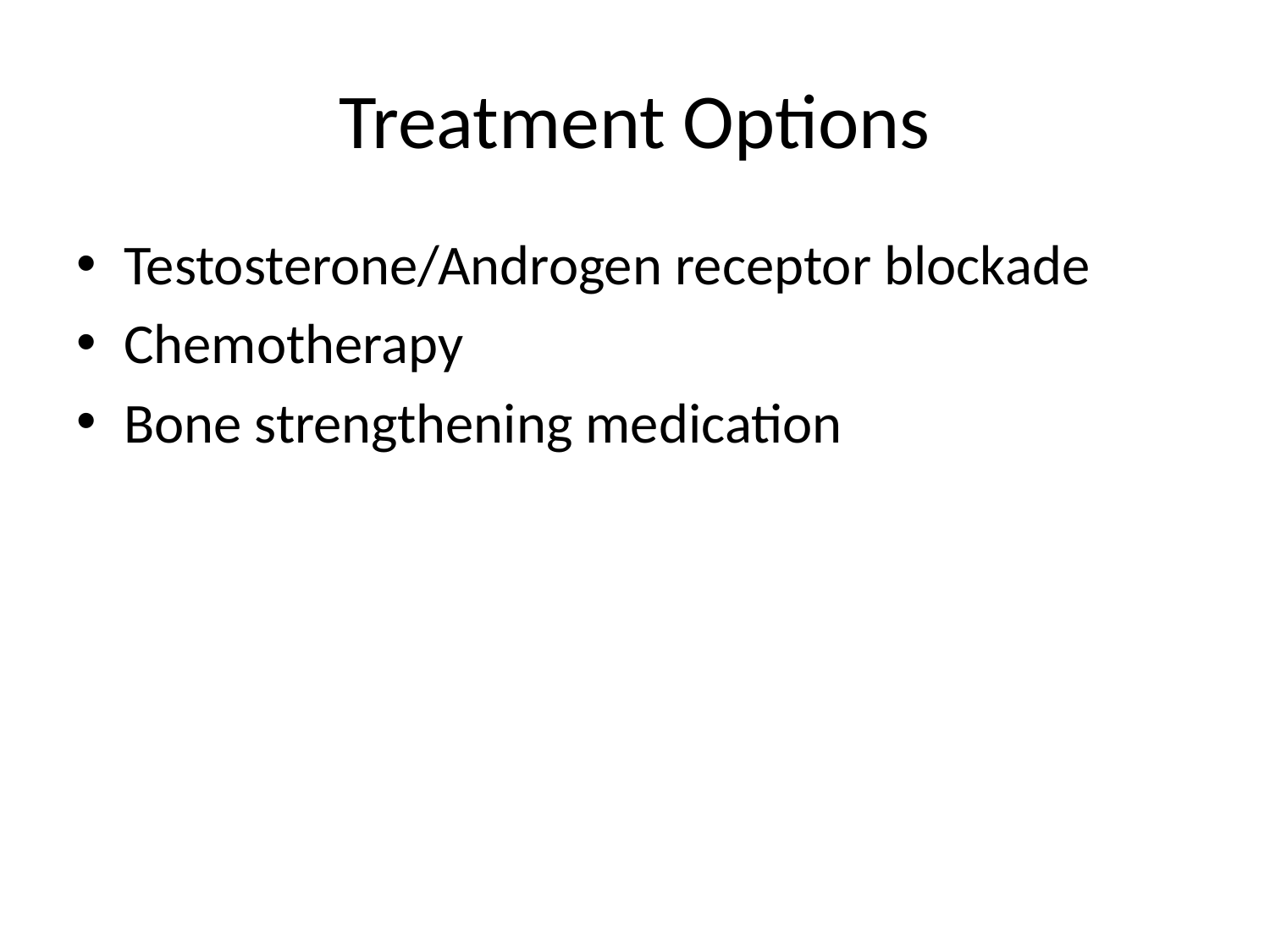

# Treatment Options
Testosterone/Androgen receptor blockade
Chemotherapy
Bone strengthening medication